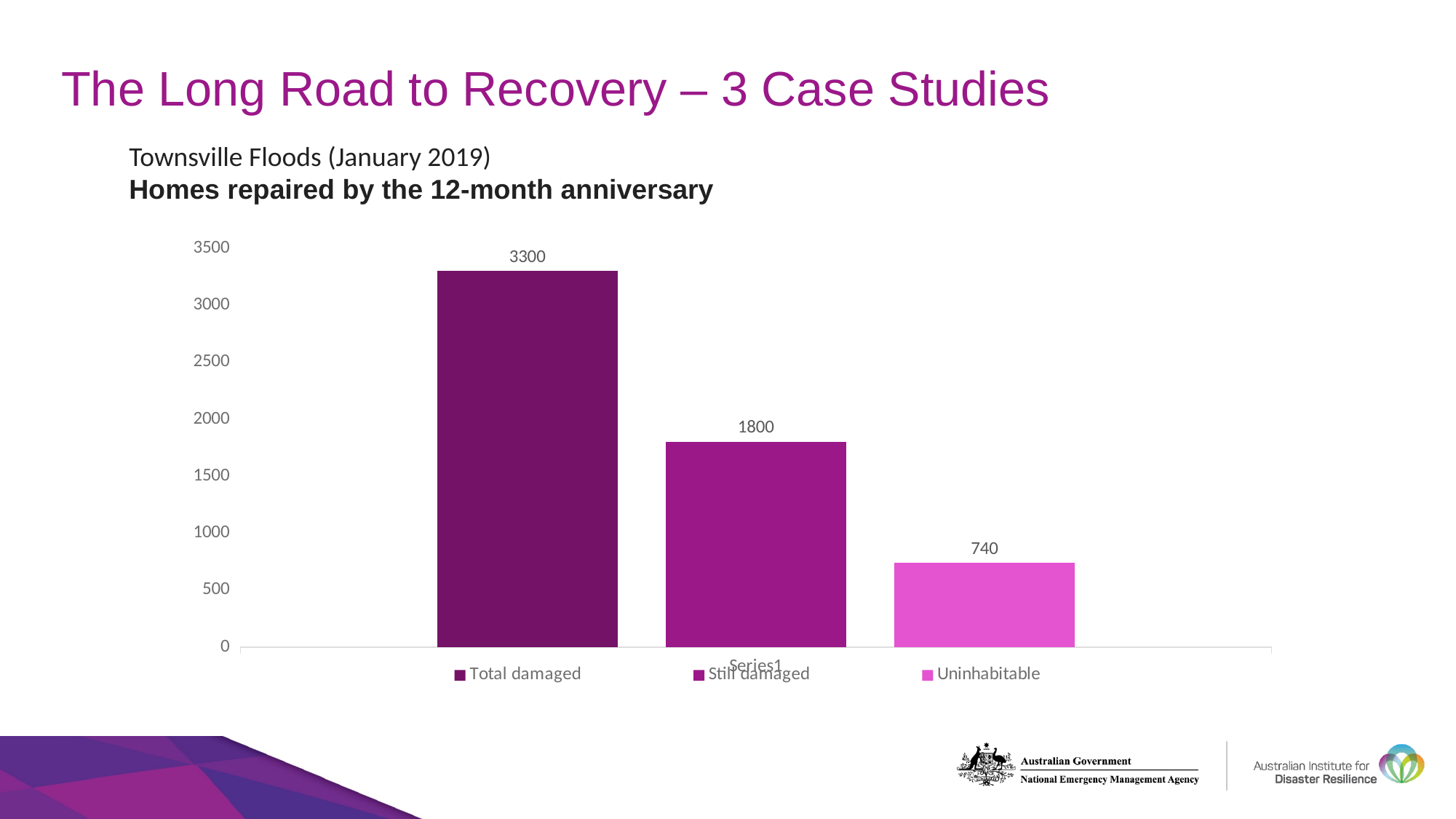

# The Long Road to Recovery – 3 Case Studies
Townsville Floods (January 2019)
Homes repaired by the 12-month anniversary

### Chart

| Category | Total damaged | Still damaged | Uninhabitable |
|---|---|---|---|
|  | 3300.0 | 1800.0 | 740.0 |